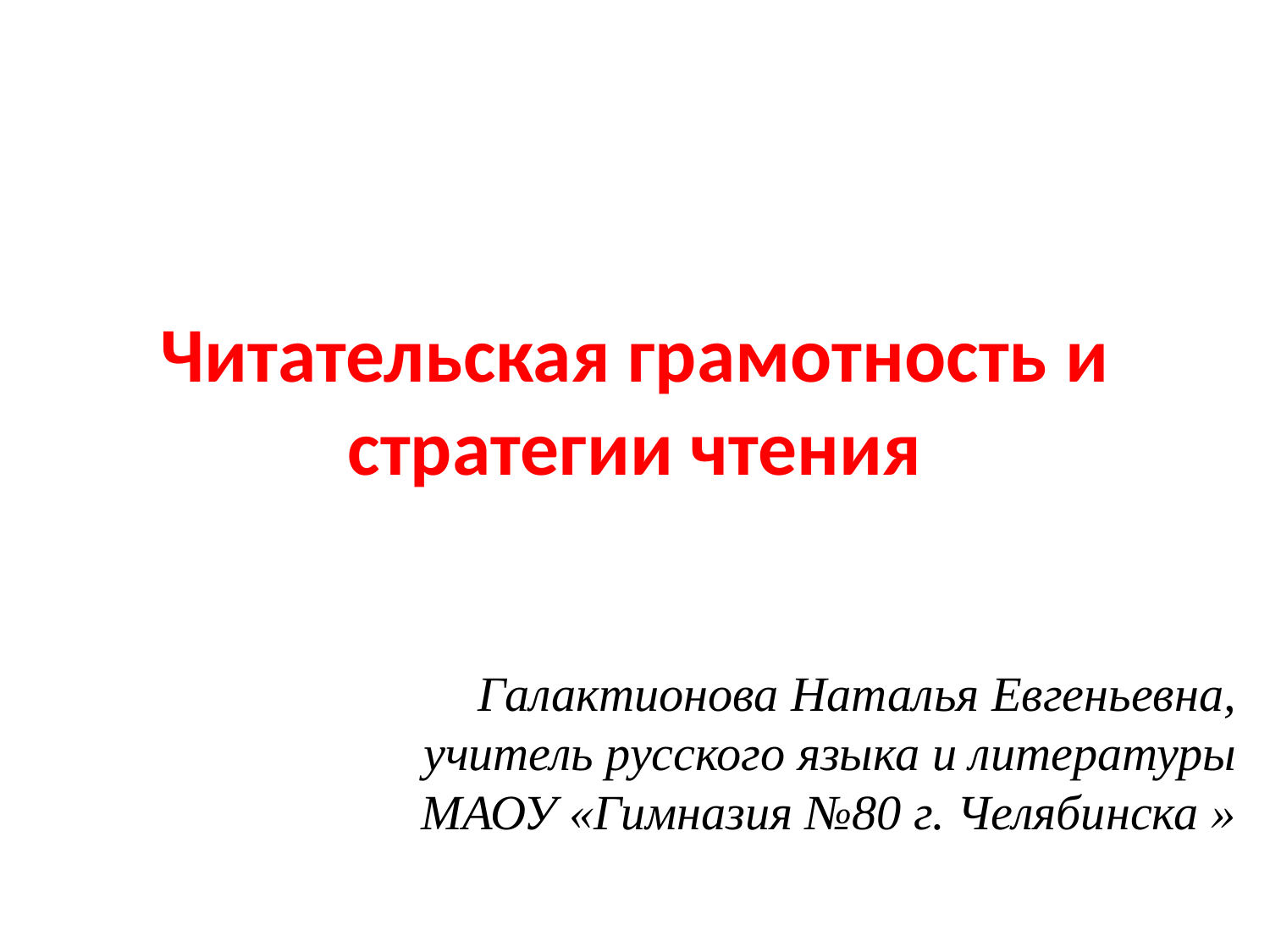

# Читательская грамотность и стратегии чтения
Галактионова Наталья Евгеньевна, учитель русского языка и литературы МАОУ «Гимназия №80 г. Челябинска »